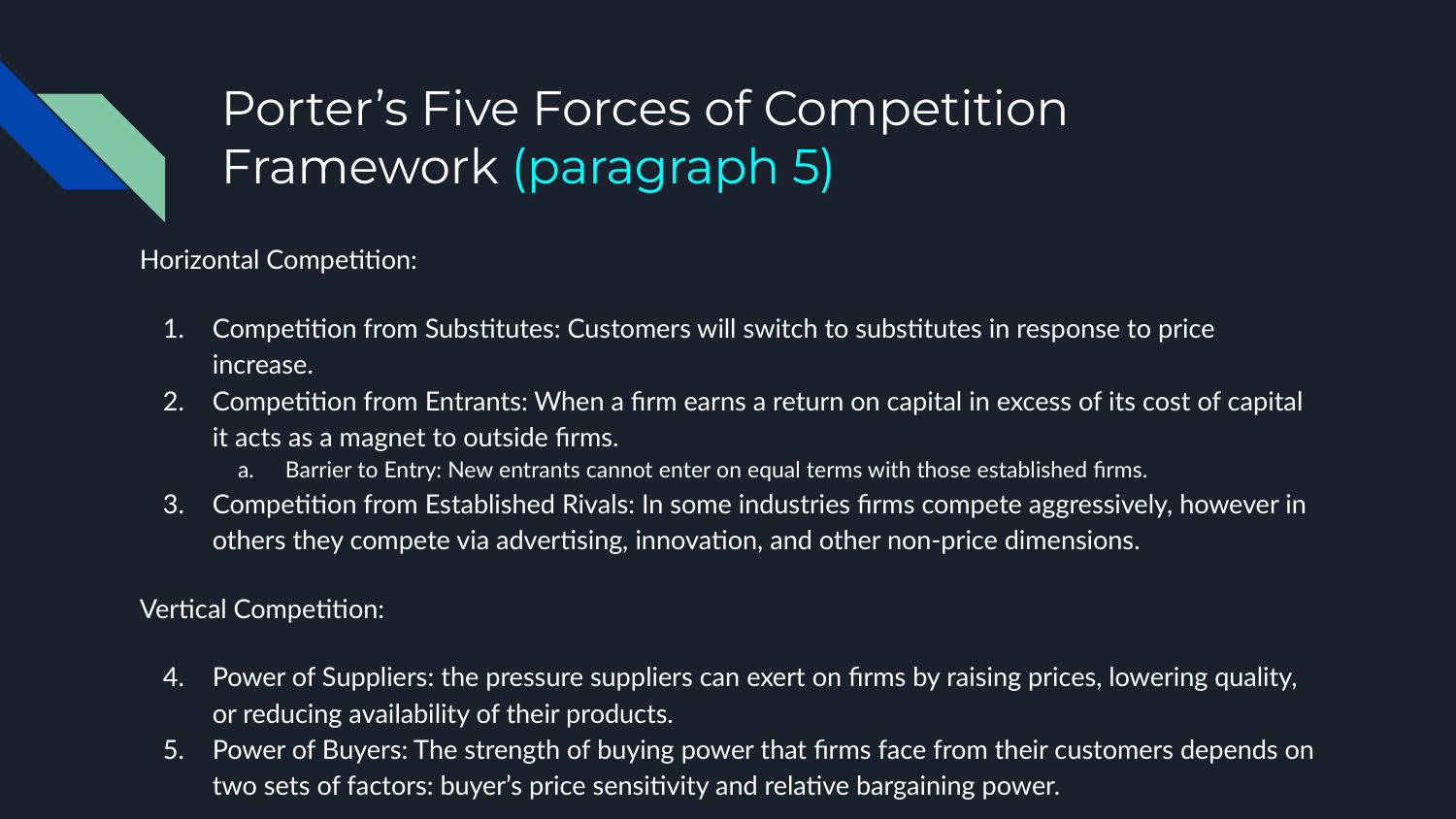

# Porter’s Five Forces of Competition Framework (paragraph 5)
Horizontal Competition:
Competition from Substitutes: Customers will switch to substitutes in response to price increase.
Competition from Entrants: When a firm earns a return on capital in excess of its cost of capital it acts as a magnet to outside firms.
Barrier to Entry: New entrants cannot enter on equal terms with those established firms.
Competition from Established Rivals: In some industries firms compete aggressively, however in others they compete via advertising, innovation, and other non-price dimensions.
Vertical Competition:
Power of Suppliers: the pressure suppliers can exert on firms by raising prices, lowering quality, or reducing availability of their products.
Power of Buyers: The strength of buying power that firms face from their customers depends on two sets of factors: buyer’s price sensitivity and relative bargaining power.